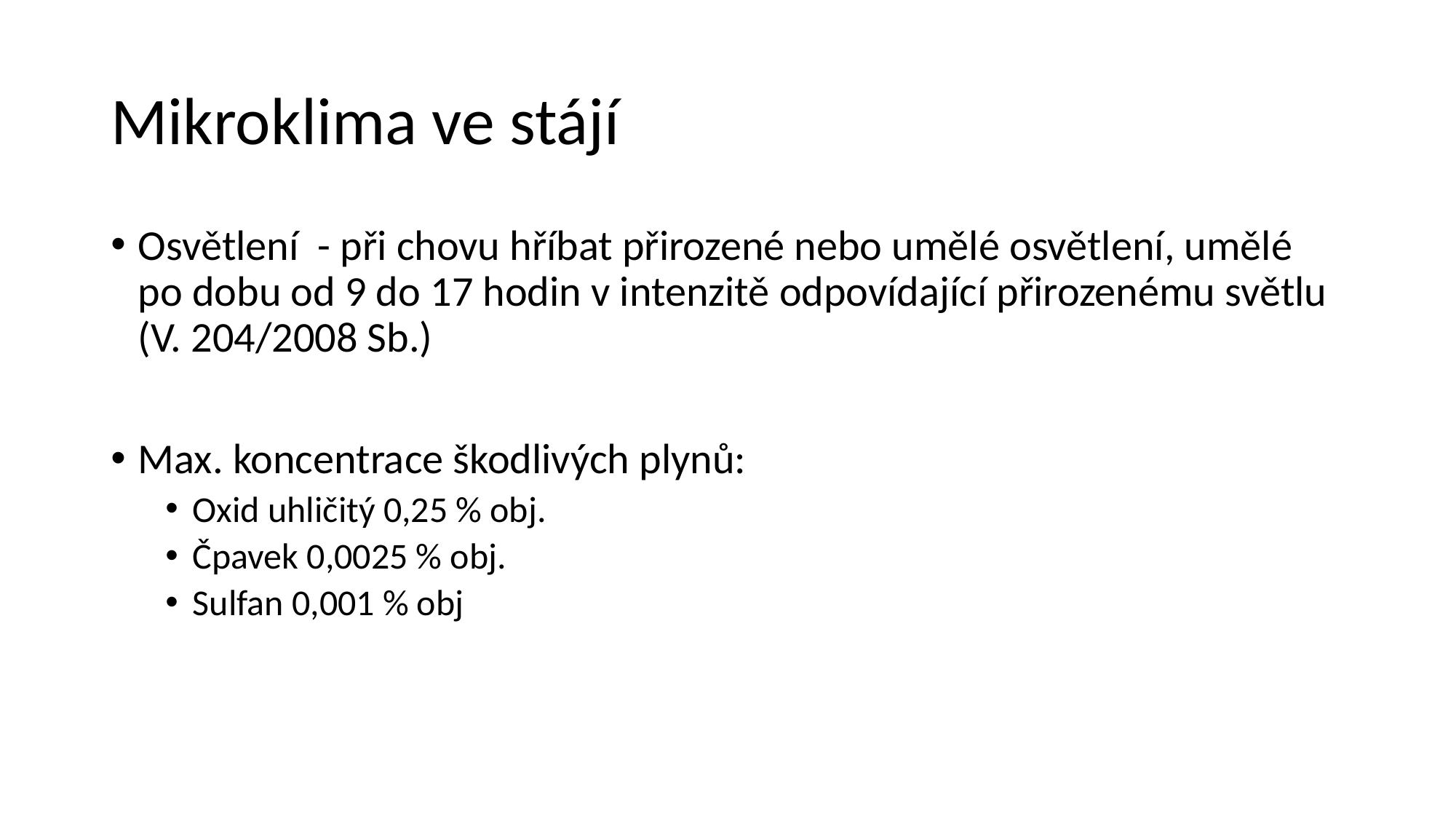

# Mikroklima ve stájí
Osvětlení  - při chovu hříbat přirozené nebo umělé osvětlení, umělé po dobu od 9 do 17 hodin v intenzitě odpovídající přirozenému světlu (V. 204/2008 Sb.)

Max. koncentrace škodlivých plynů:
Oxid uhličitý 0,25 % obj.
Čpavek 0,0025 % obj.
Sulfan 0,001 % obj